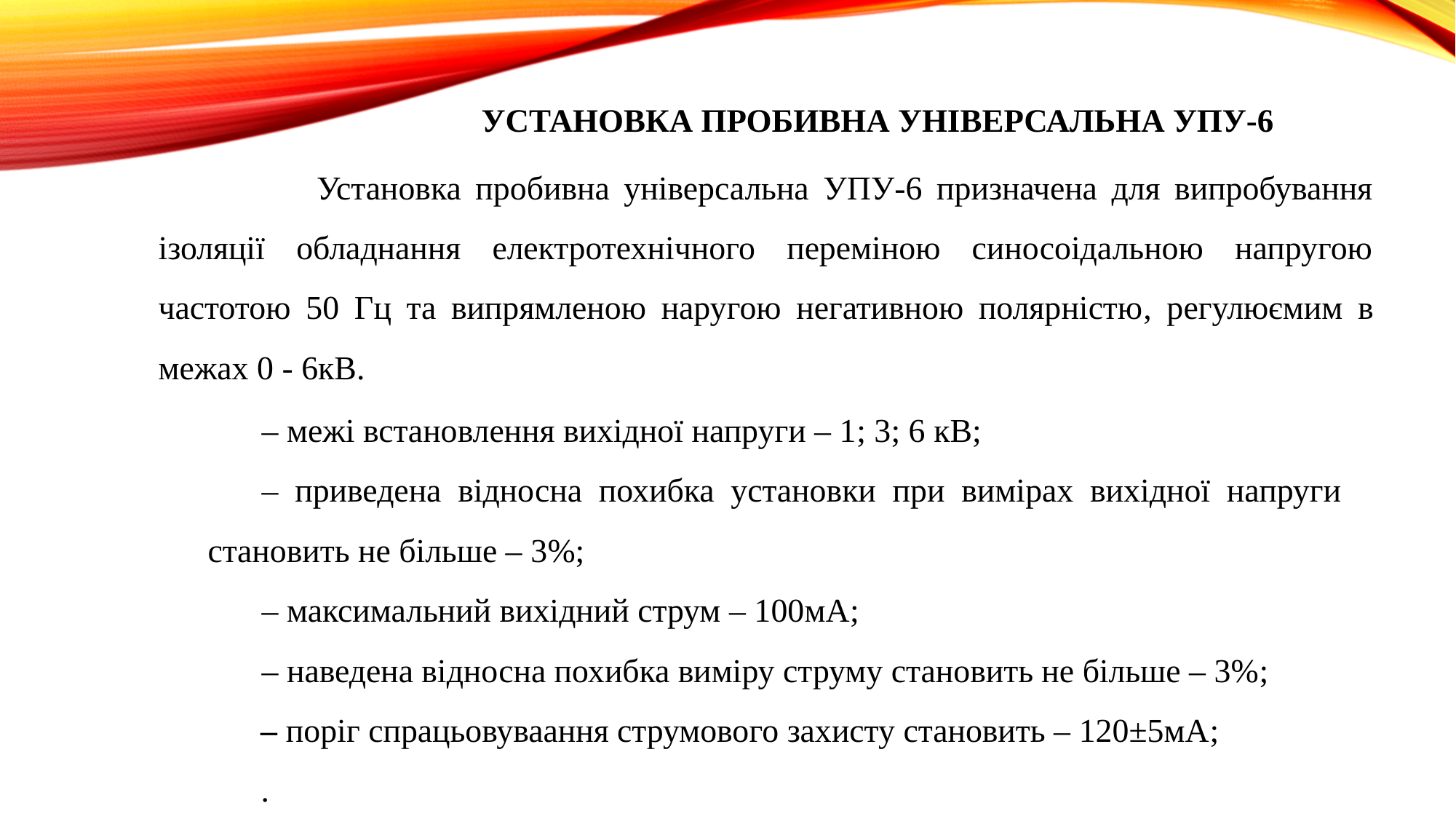

# Установка пробивна універсальна УПУ-6
           Установка пробивна універсальна УПУ-6 призначена для випробування ізоляції обладнання електротехнічного переміною синосоідальною напругою частотою 50 Гц та випрямленою наругою негативною полярністю, регулюємим в межах 0 - 6кВ.
‒ межі встановлення вихідної напруги ‒ 1; 3; 6 кВ;
‒ приведена відносна похибка установки при вимірах вихідної напруги становить не більше ‒ 3%;
‒ максимальний вихідний струм ‒ 100мА;
‒ наведена відносна похибка виміру струму становить не більше ‒ 3%;
‒ поріг спрацьовуваання струмового захисту становить ‒ 120±5мА;
.